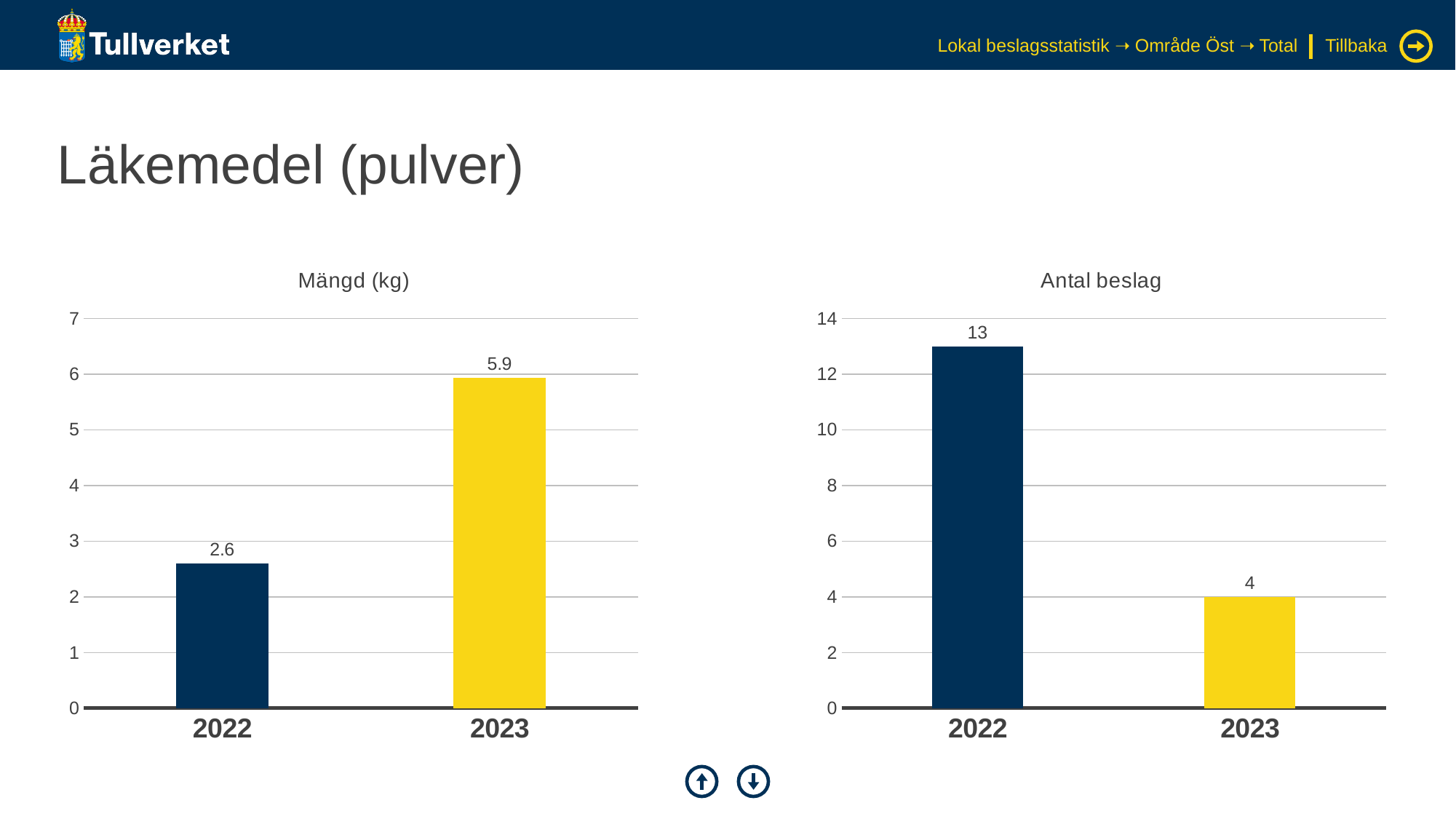

Lokal beslagsstatistik ➝ Område Öst ➝ Total
Tillbaka

# Läkemedel (pulver)

### Chart: Mängd (kg)

| Category | Serie 1 |
|---|---|
| 2022 | 2.6 |
| 2023 | 5.933855 |

### Chart: Antal beslag

| Category | Serie 1 |
|---|---|
| 2022 | 13.0 |
| 2023 | 4.0 |